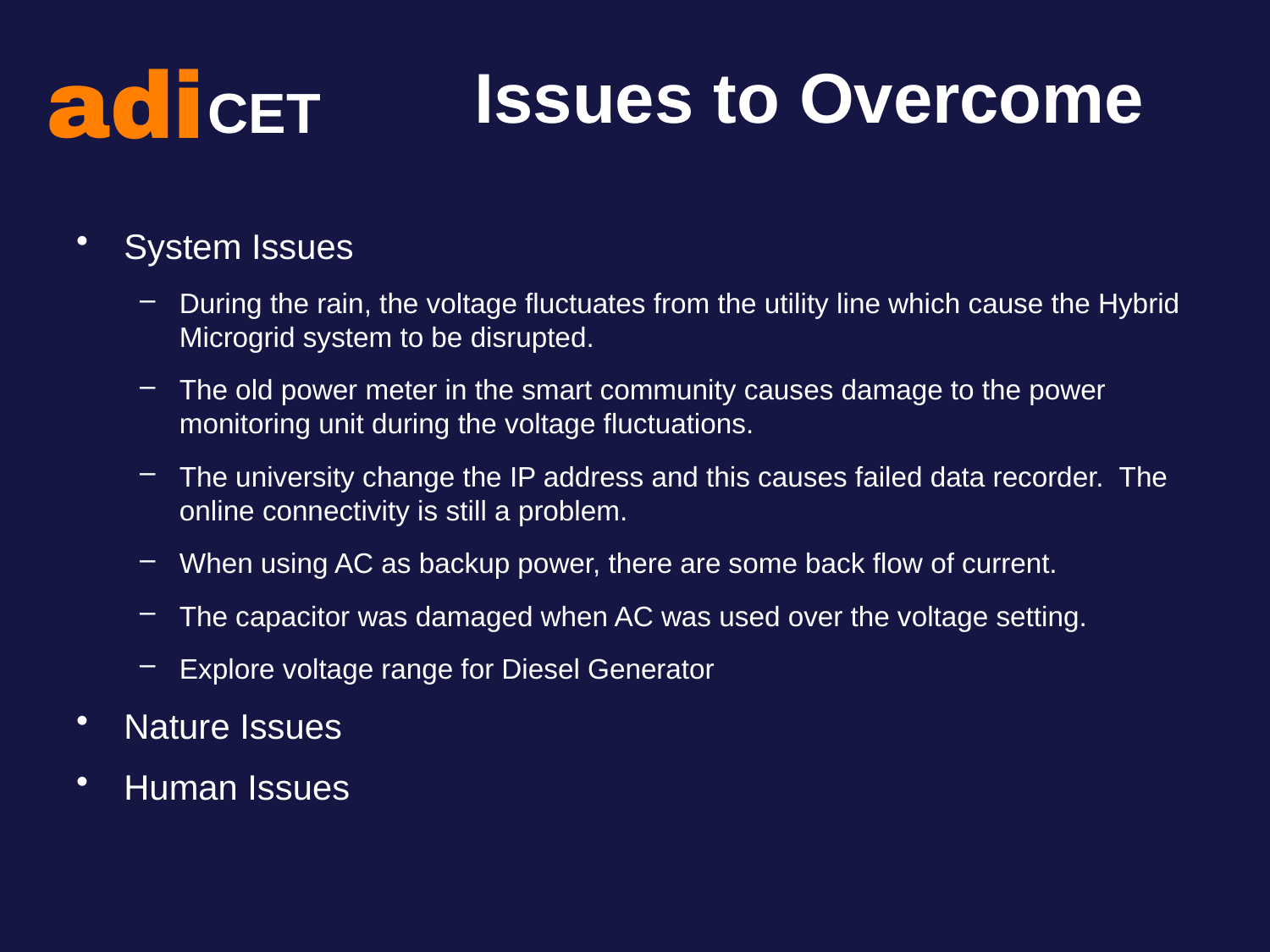

# Issues to Overcome
System Issues
During the rain, the voltage fluctuates from the utility line which cause the Hybrid Microgrid system to be disrupted.
The old power meter in the smart community causes damage to the power monitoring unit during the voltage fluctuations.
The university change the IP address and this causes failed data recorder.  The online connectivity is still a problem.
When using AC as backup power, there are some back flow of current.
The capacitor was damaged when AC was used over the voltage setting.
Explore voltage range for Diesel Generator
Nature Issues
Human Issues